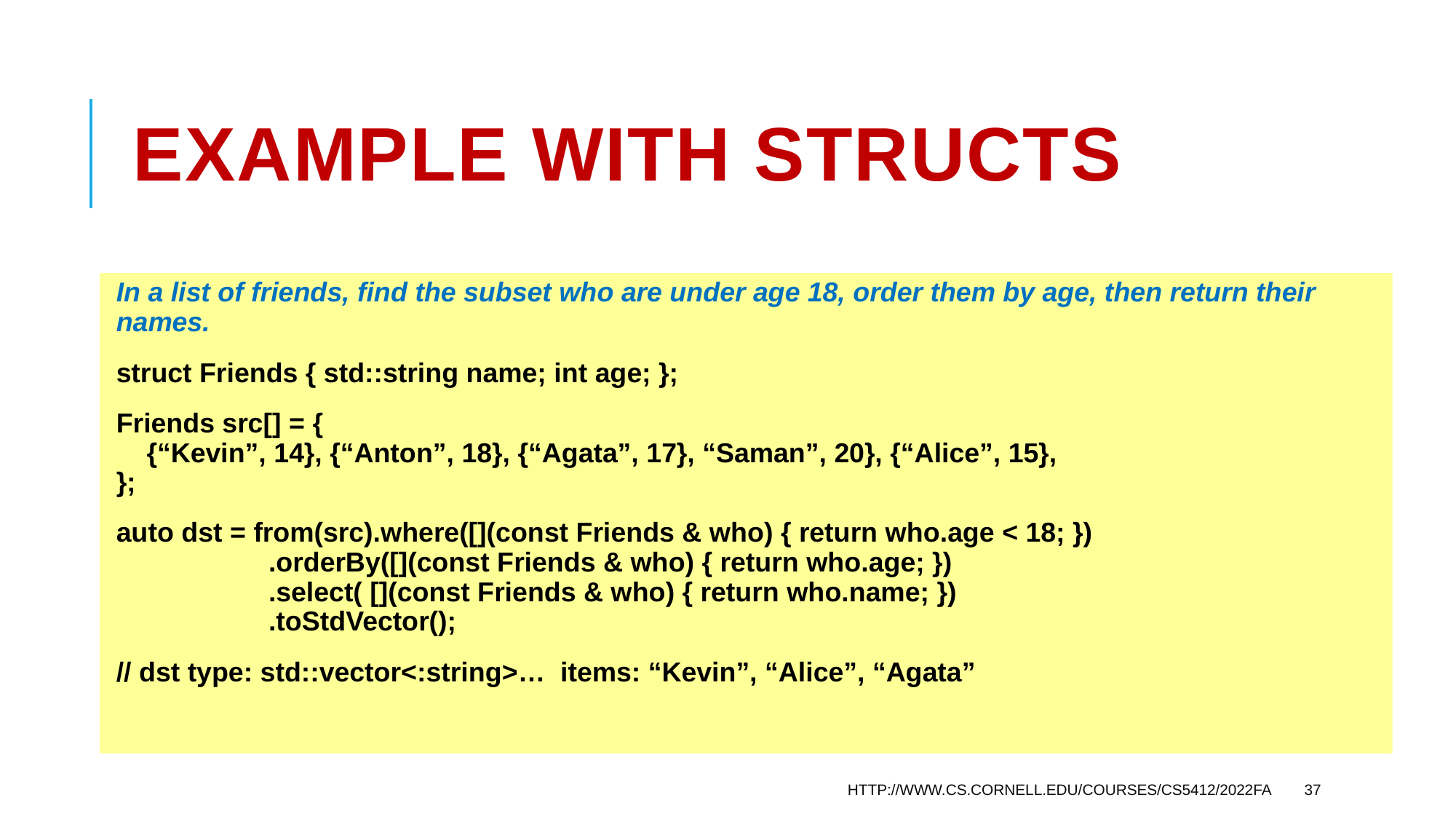

# Example with structs
In a list of friends, find the subset who are under age 18, order them by age, then return their names.
struct Friends { std::string name; int age; };
Friends src[] = {
    {“Kevin”, 14}, {“Anton”, 18}, {“Agata”, 17}, “Saman”, 20}, {“Alice”, 15},
};
auto dst = from(src).where([](const Friends & who) { return who.age < 18; })
                    .orderBy([](const Friends & who) { return who.age; })
                    .select( [](const Friends & who) { return who.name; })
                    .toStdVector();
// dst type: std::vector<:string>…  items: “Kevin”, “Alice”, “Agata”
http://www.cs.cornell.edu/courses/cs5412/2022fa
37